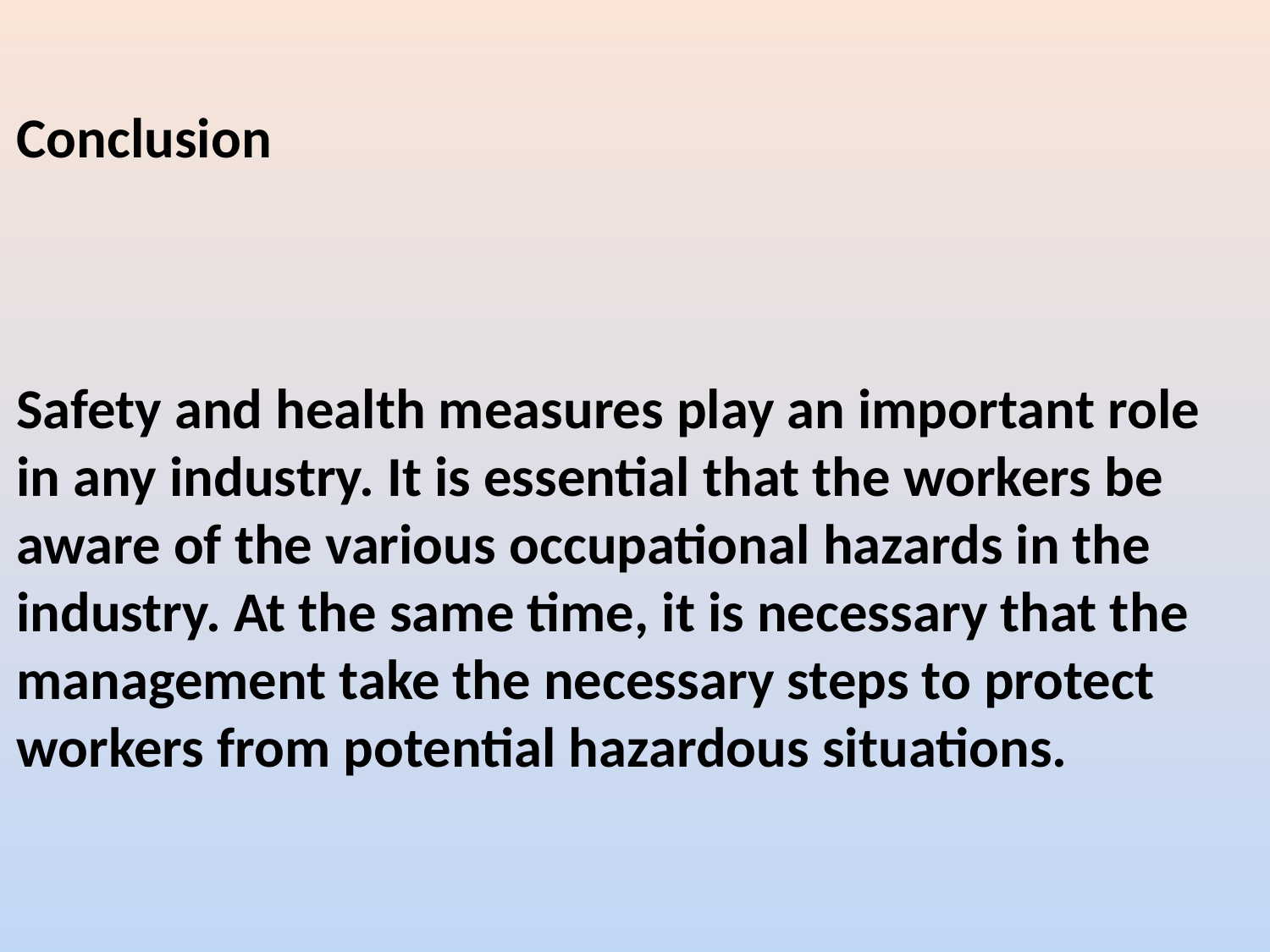

Conclusion

Safety and health measures play an important role in any industry. It is essential that the workers be aware of the various occupational hazards in the industry. At the same time, it is necessary that the management take the necessary steps to protect workers from potential hazardous situations.